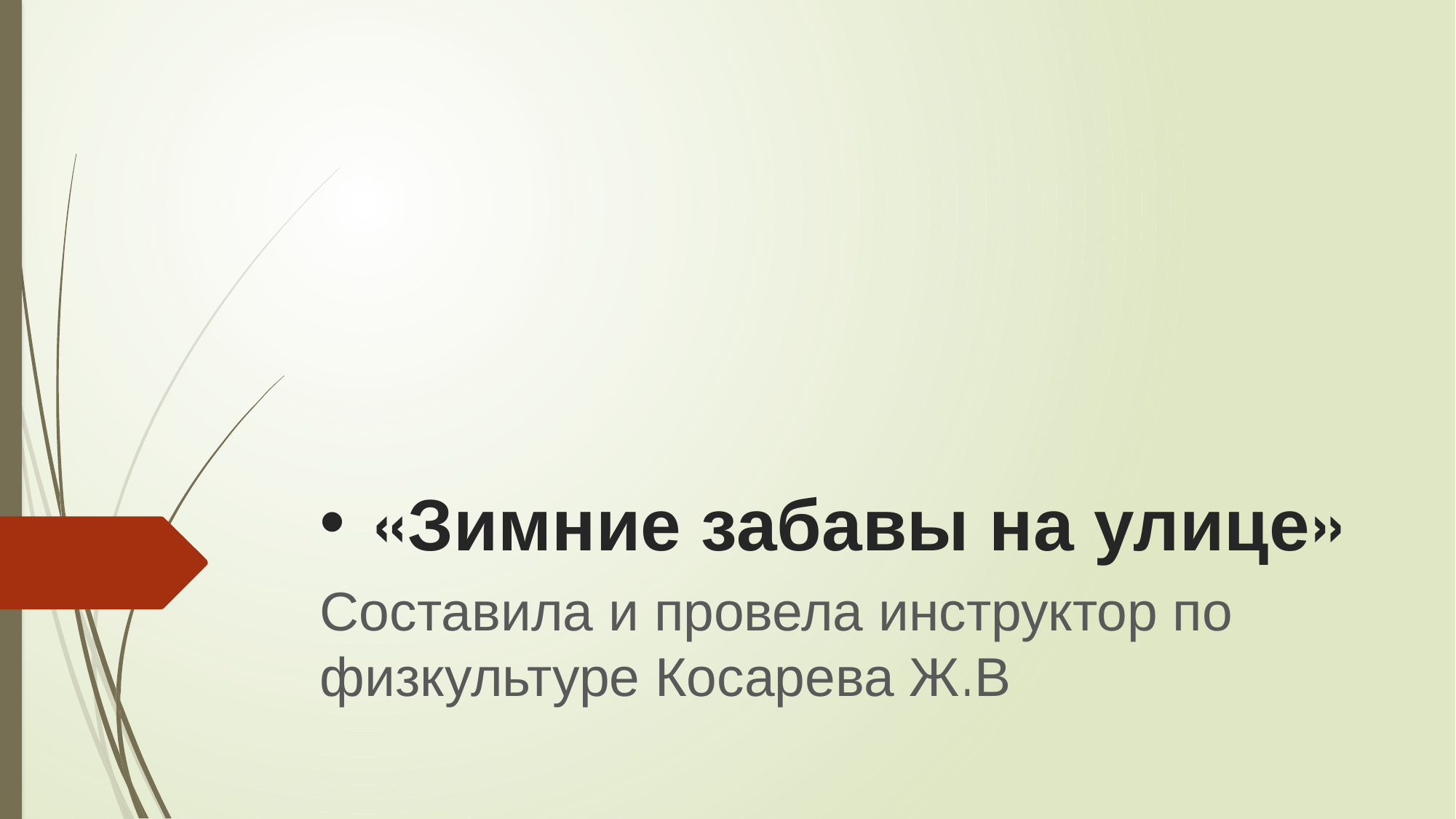

# «Зимние забавы на улице»
Составила и провела инструктор по физкультуре Косарева Ж.В